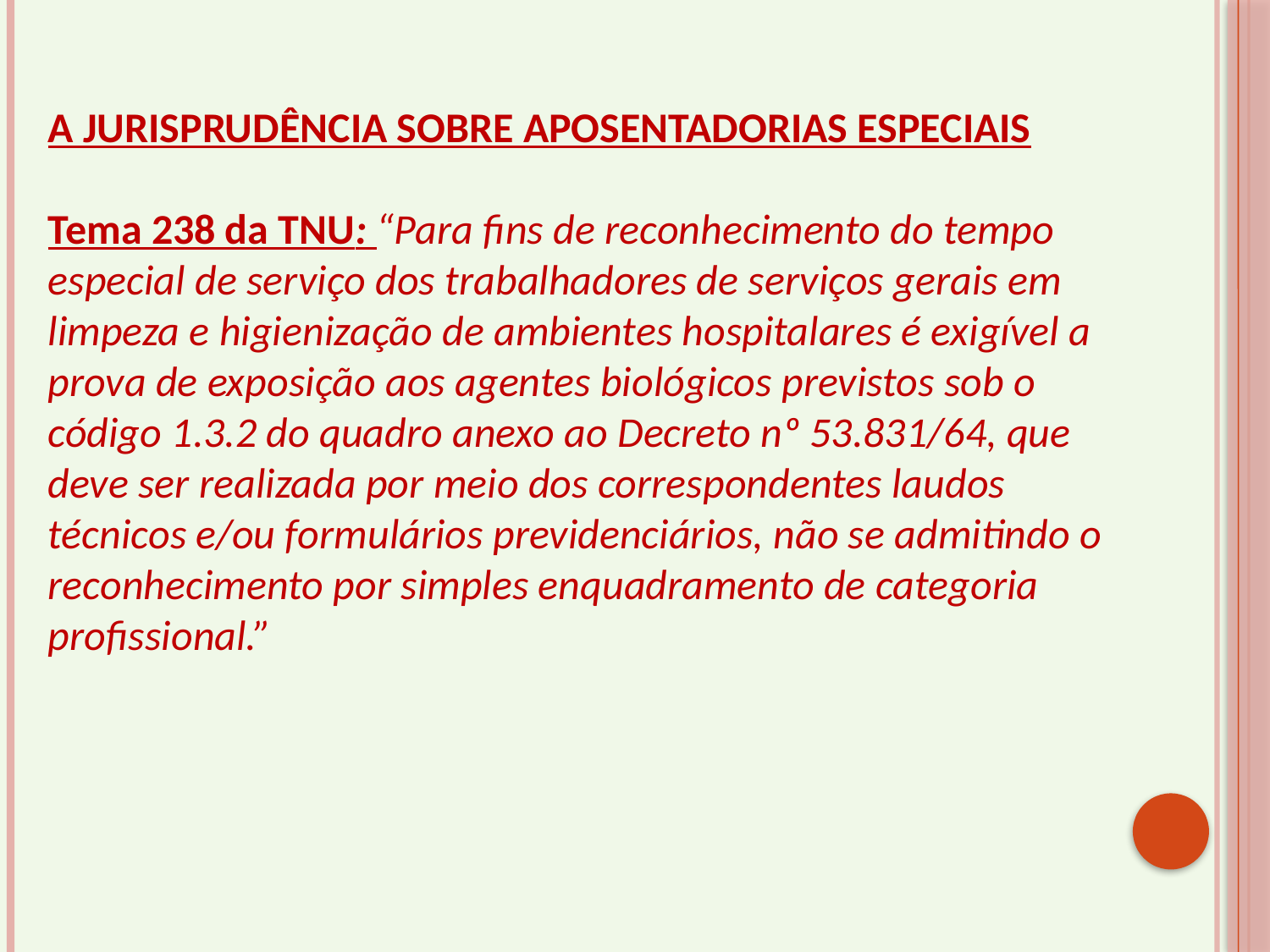

A JURISPRUDÊNCIA SOBRE APOSENTADORIAS ESPECIAIS

Tema 238 da TNU: “Para fins de reconhecimento do tempo especial de serviço dos trabalhadores de serviços gerais em limpeza e higienização de ambientes hospitalares é exigível a prova de exposição aos agentes biológicos previstos sob o código 1.3.2 do quadro anexo ao Decreto nº 53.831/64, que deve ser realizada por meio dos correspondentes laudos técnicos e/ou formulários previdenciários, não se admitindo o reconhecimento por simples enquadramento de categoria profissional.”